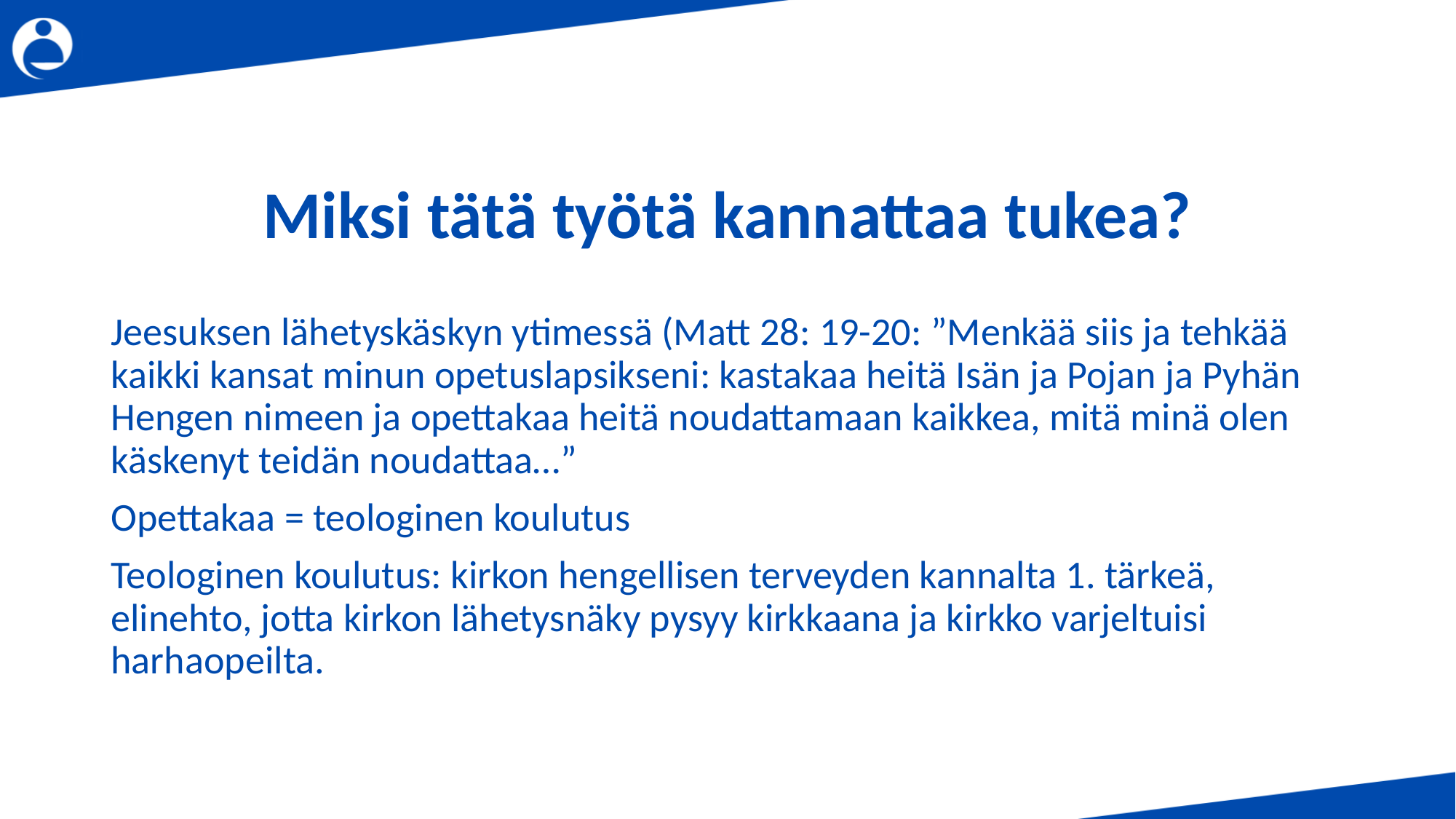

# Miksi tätä työtä kannattaa tukea?
Jeesuksen lähetyskäskyn ytimessä (Matt 28: 19-20: ”Menkää siis ja tehkää kaikki kansat minun opetuslapsikseni: kastakaa heitä Isän ja Pojan ja Pyhän Hengen nimeen ja opettakaa heitä noudattamaan kaikkea, mitä minä olen käskenyt teidän noudattaa…”
Opettakaa = teologinen koulutus
Teologinen koulutus: kirkon hengellisen terveyden kannalta 1. tärkeä, elinehto, jotta kirkon lähetysnäky pysyy kirkkaana ja kirkko varjeltuisi harhaopeilta.